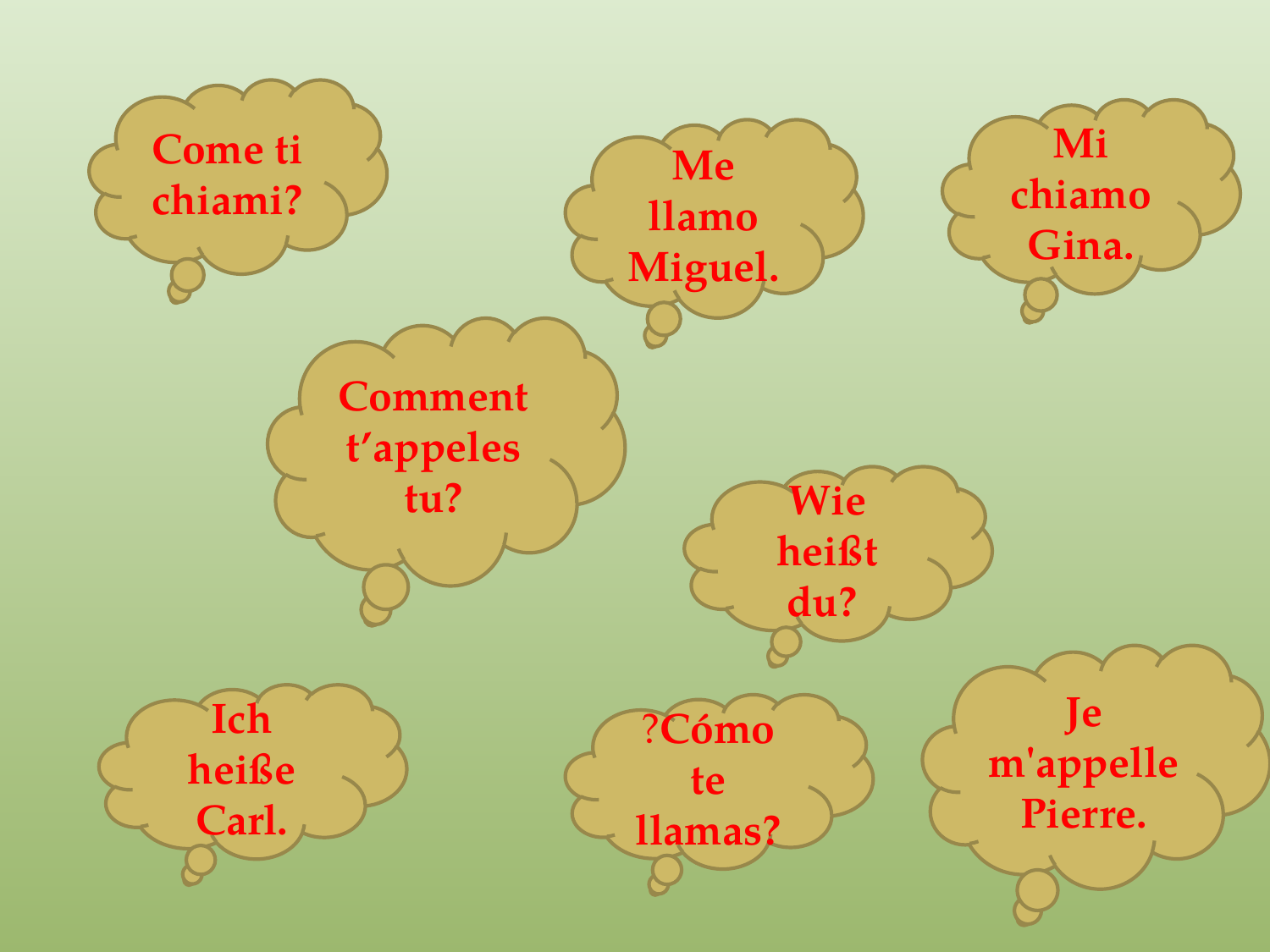

Come ti chiami?
Mi chiamo Gina.
Me llamo Miguel.
Comment t’appeles tu?
Wie heißt du?
Je m'appelle
Pierre.
Ich heiße Carl.
?Cómo te llamas?